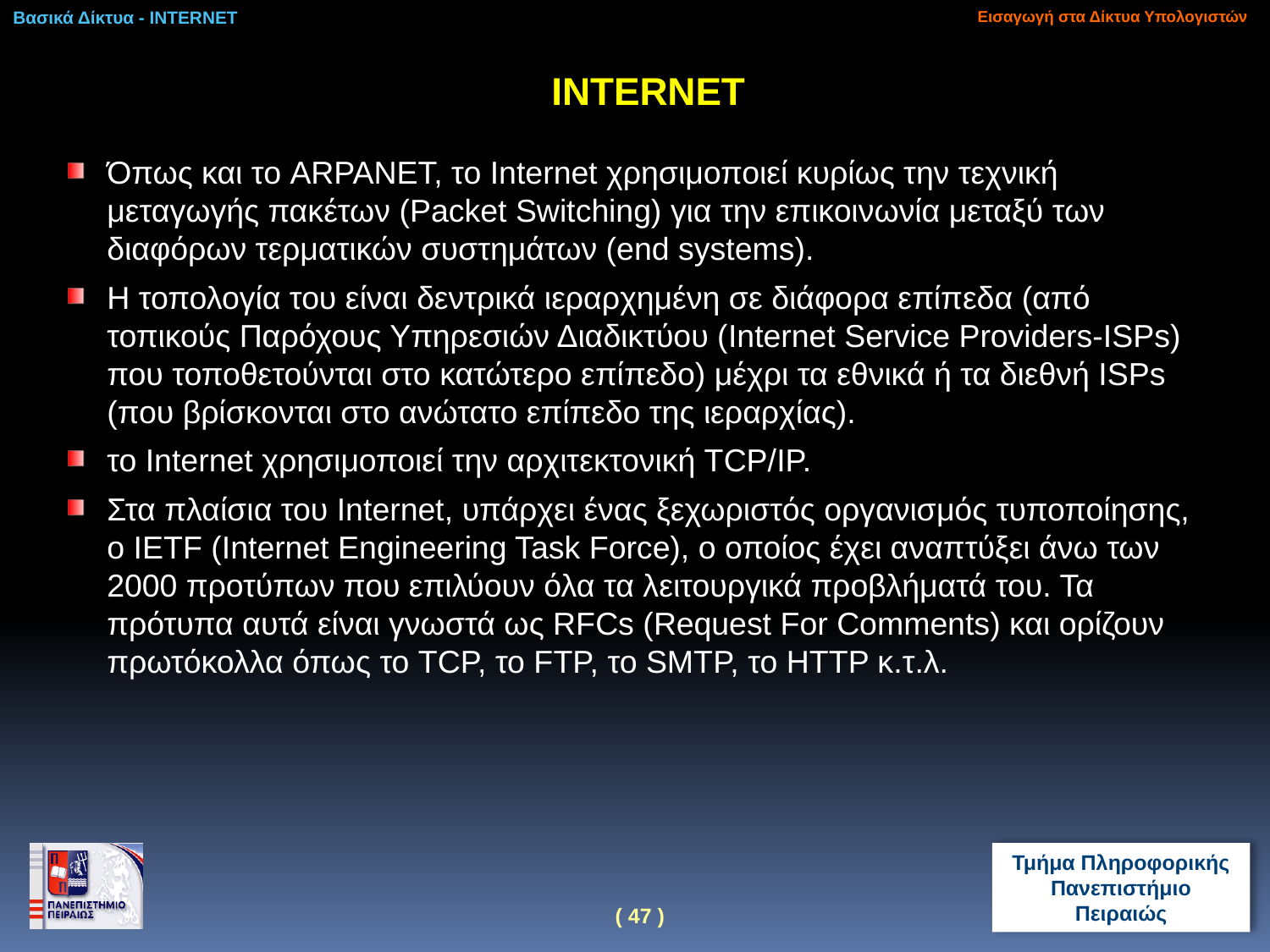

Βασικά Δίκτυα - INTERNET
Εισαγωγή στα Δίκτυα Υπολογιστών
INTERNET
Όπως και το ARPANET, το Internet χρησιμοποιεί κυρίως την τεχνική μεταγωγής πακέτων (Packet Switching) για την επικοινωνία μεταξύ των διαφόρων τερματικών συστημάτων (end systems).
Η τοπολογία του είναι δεντρικά ιεραρχημένη σε διάφορα επίπεδα (από τοπικούς Παρόχους Υπηρεσιών Διαδικτύου (Internet Service Providers-ISPs) που τοποθετούνται στο κατώτερο επίπεδο) μέχρι τα εθνικά ή τα διεθνή ISPs (που βρίσκονται στο ανώτατο επίπεδο της ιεραρχίας).
το Internet χρησιμοποιεί την αρχιτεκτονική TCP/IP.
Στα πλαίσια του Internet, υπάρχει ένας ξεχωριστός οργανισμός τυποποίησης, ο IETF (Internet Engineering Task Force), ο οποίος έχει αναπτύξει άνω των 2000 προτύπων που επιλύουν όλα τα λειτουργικά προβλήματά του. Τα πρότυπα αυτά είναι γνωστά ως RFCs (Request For Comments) και ορίζουν πρωτόκολλα όπως το TCP, το FTP, το SMTP, το HTTP κ.τ.λ.
48
( 47 )